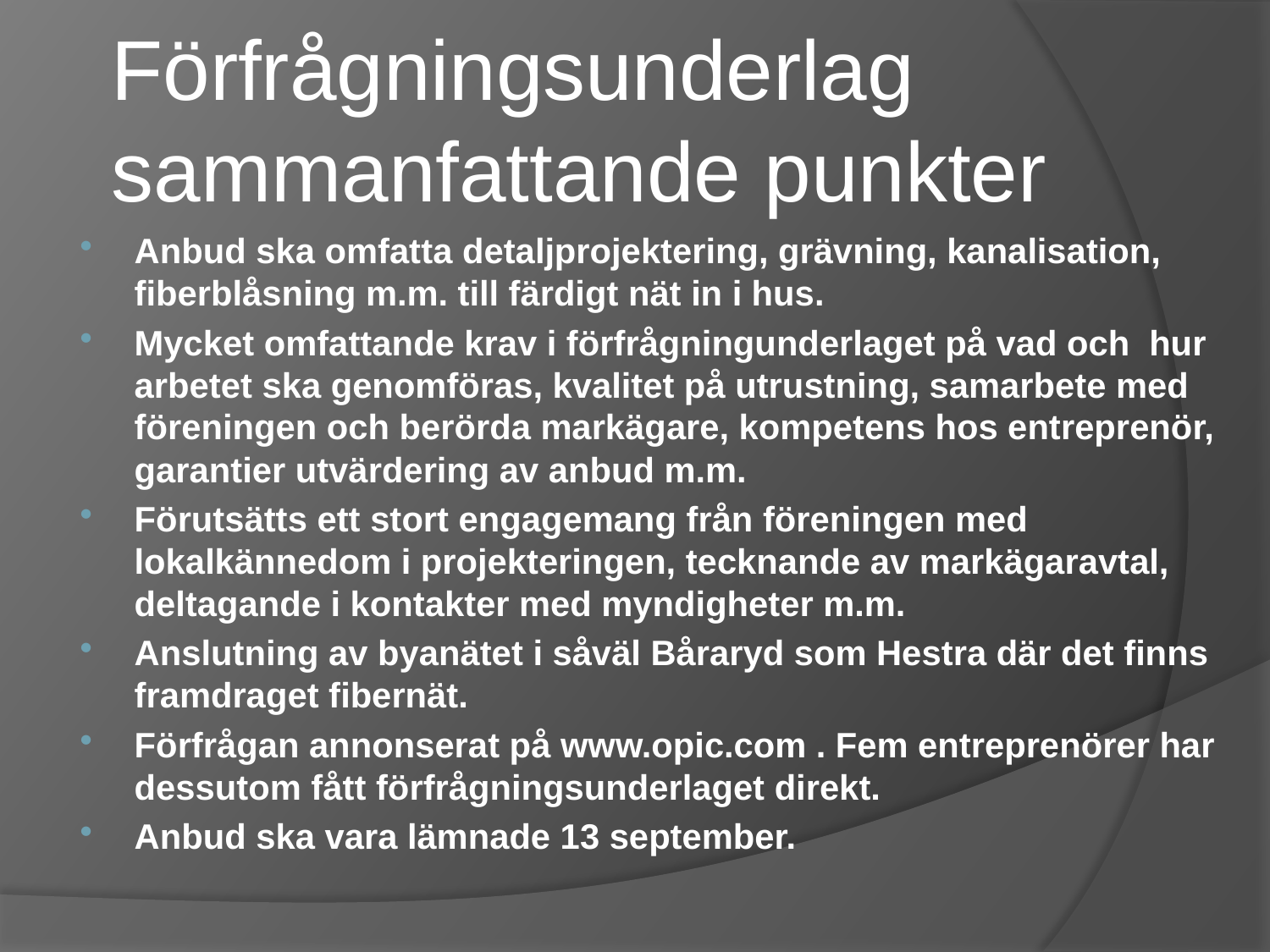

# Förfrågningsunderlag sammanfattande punkter
Anbud ska omfatta detaljprojektering, grävning, kanalisation, fiberblåsning m.m. till färdigt nät in i hus.
Mycket omfattande krav i förfrågningunderlaget på vad och  hur arbetet ska genomföras, kvalitet på utrustning, samarbete med föreningen och berörda markägare, kompetens hos entreprenör, garantier utvärdering av anbud m.m.
Förutsätts ett stort engagemang från föreningen med lokalkännedom i projekteringen, tecknande av markägaravtal, deltagande i kontakter med myndigheter m.m.
Anslutning av byanätet i såväl Båraryd som Hestra där det finns framdraget fibernät.
Förfrågan annonserat på www.opic.com . Fem entreprenörer har dessutom fått förfrågningsunderlaget direkt.
Anbud ska vara lämnade 13 september.